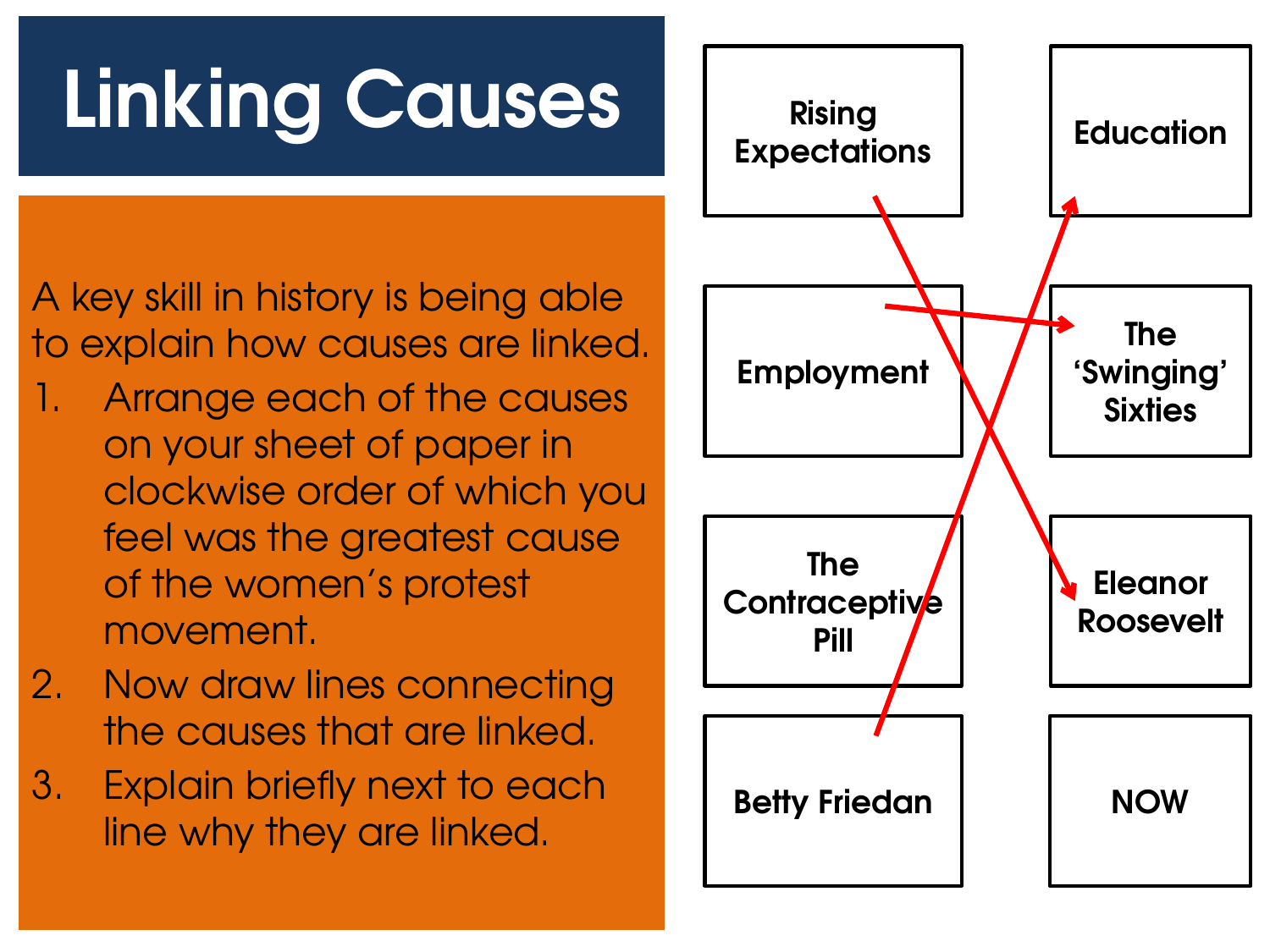

# Linking Causes
Rising Expectations
Education
A key skill in history is being able to explain how causes are linked.
Arrange each of the causes on your sheet of paper in clockwise order of which you feel was the greatest cause of the women’s protest movement.
Now draw lines connecting the causes that are linked.
Explain briefly next to each line why they are linked.
Employment
The ‘Swinging’ Sixties
The Contraceptive Pill
Eleanor Roosevelt
Betty Friedan
NOW